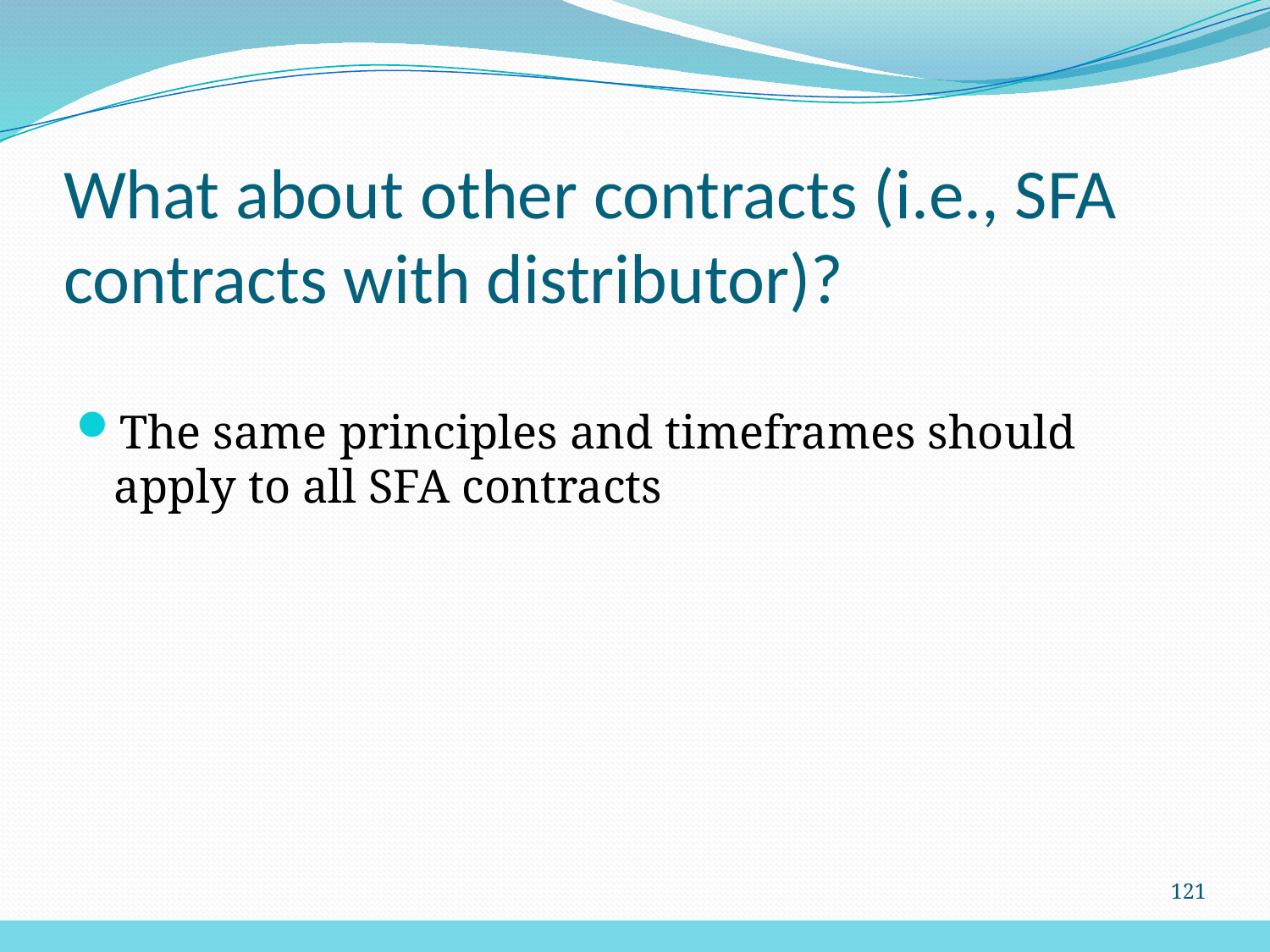

# What about other contracts (i.e., SFA contracts with distributor)?

The same principles and timeframes should apply to all SFA contracts

121